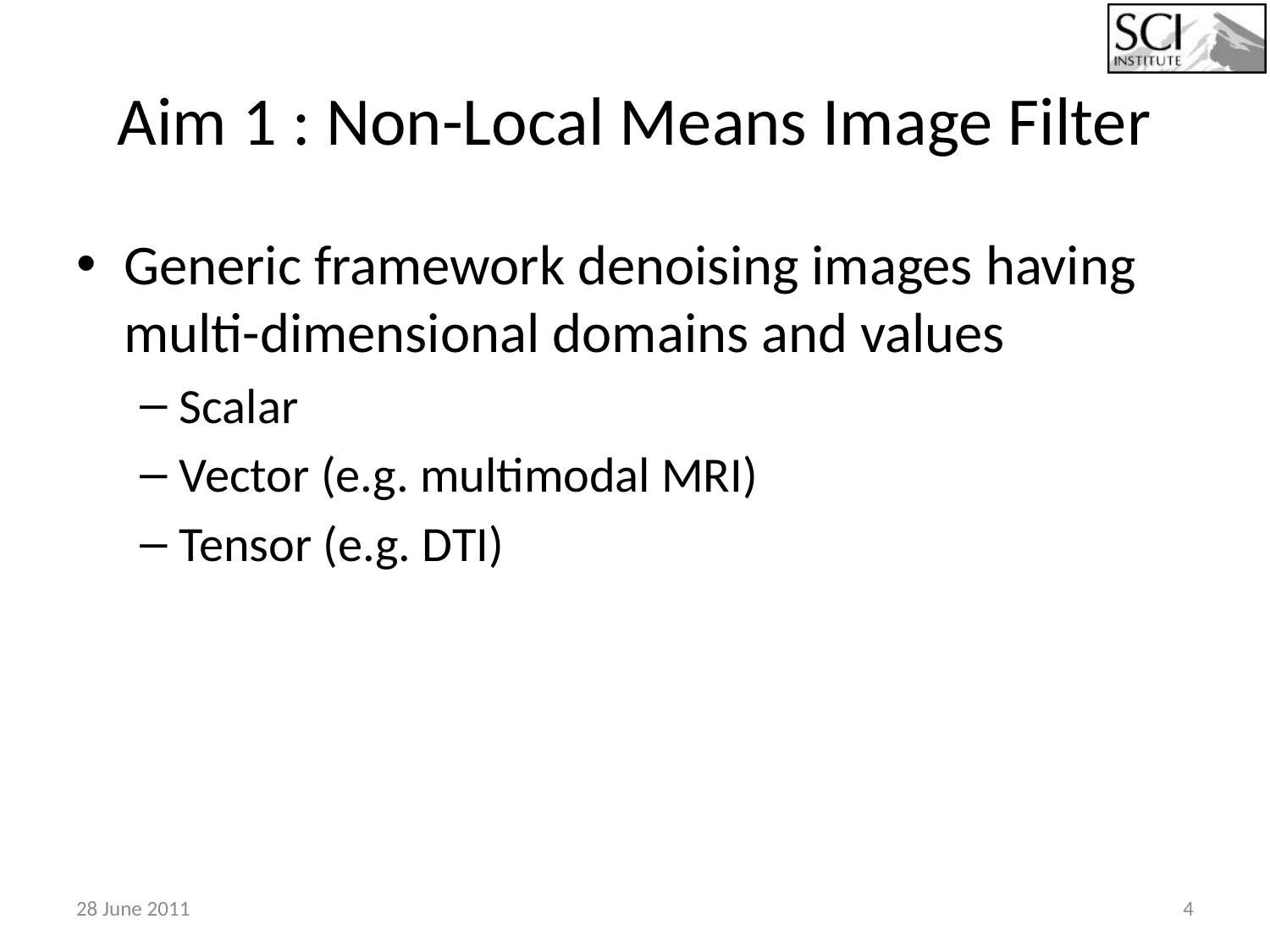

# Aim 1 : Non-Local Means Image Filter
Generic framework denoising images having multi-dimensional domains and values
Scalar
Vector (e.g. multimodal MRI)
Tensor (e.g. DTI)

28 June 2011
4